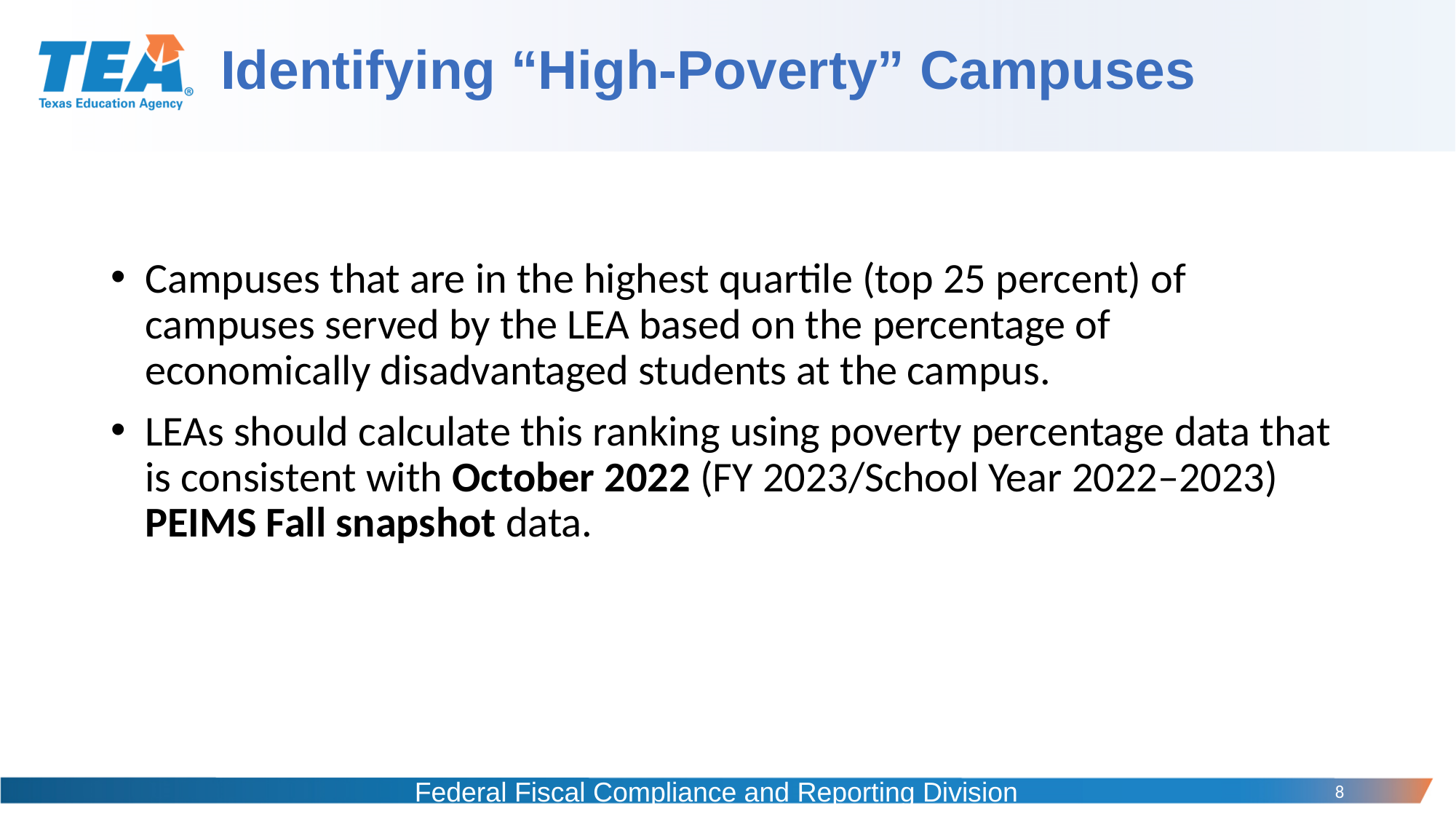

# Identifying “High-Poverty” Campuses

Campuses that are in the highest quartile (top 25 percent) of campuses served by the LEA based on the percentage of economically disadvantaged students at the campus.
LEAs should calculate this ranking using poverty percentage data that is consistent with October 2022 (FY 2023/School Year 2022–2023) PEIMS Fall snapshot data.

Federal Fiscal Compliance and Reporting Division
8